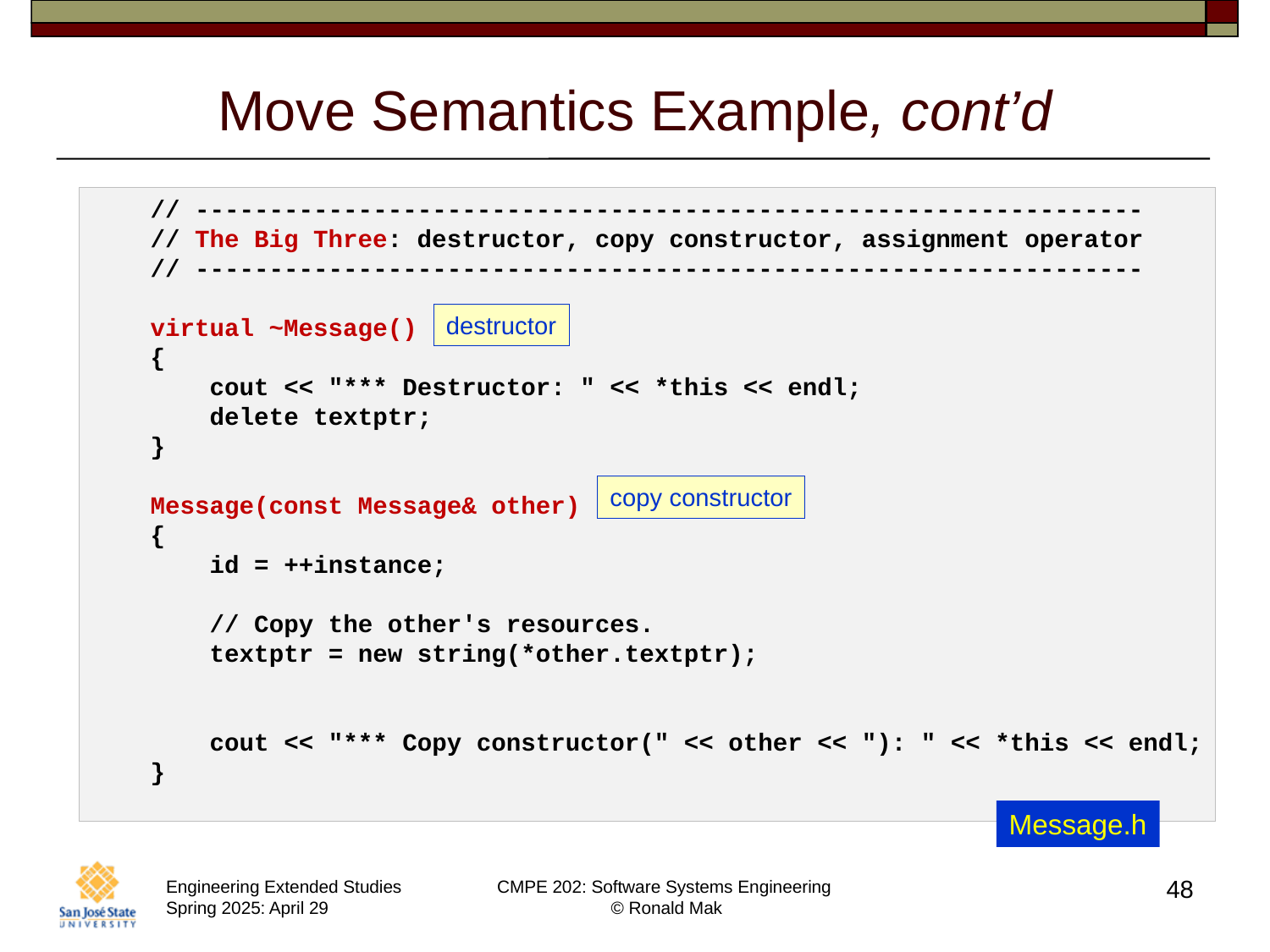

# Move Semantics Example, cont’d
    // ----------------------------------------------------------------
    // The Big Three: destructor, copy constructor, assignment operator
    // ----------------------------------------------------------------
    virtual ~Message()
    {
        cout << "*** Destructor: " << *this << endl;
        delete textptr;
    }

    Message(const Message& other)
    {
        id = ++instance;

        // Copy the other's resources.
        textptr = new string(*other.textptr);

        cout << "*** Copy constructor(" << other << "): " << *this << endl;
    }
destructor
copy constructor
Message.h
48